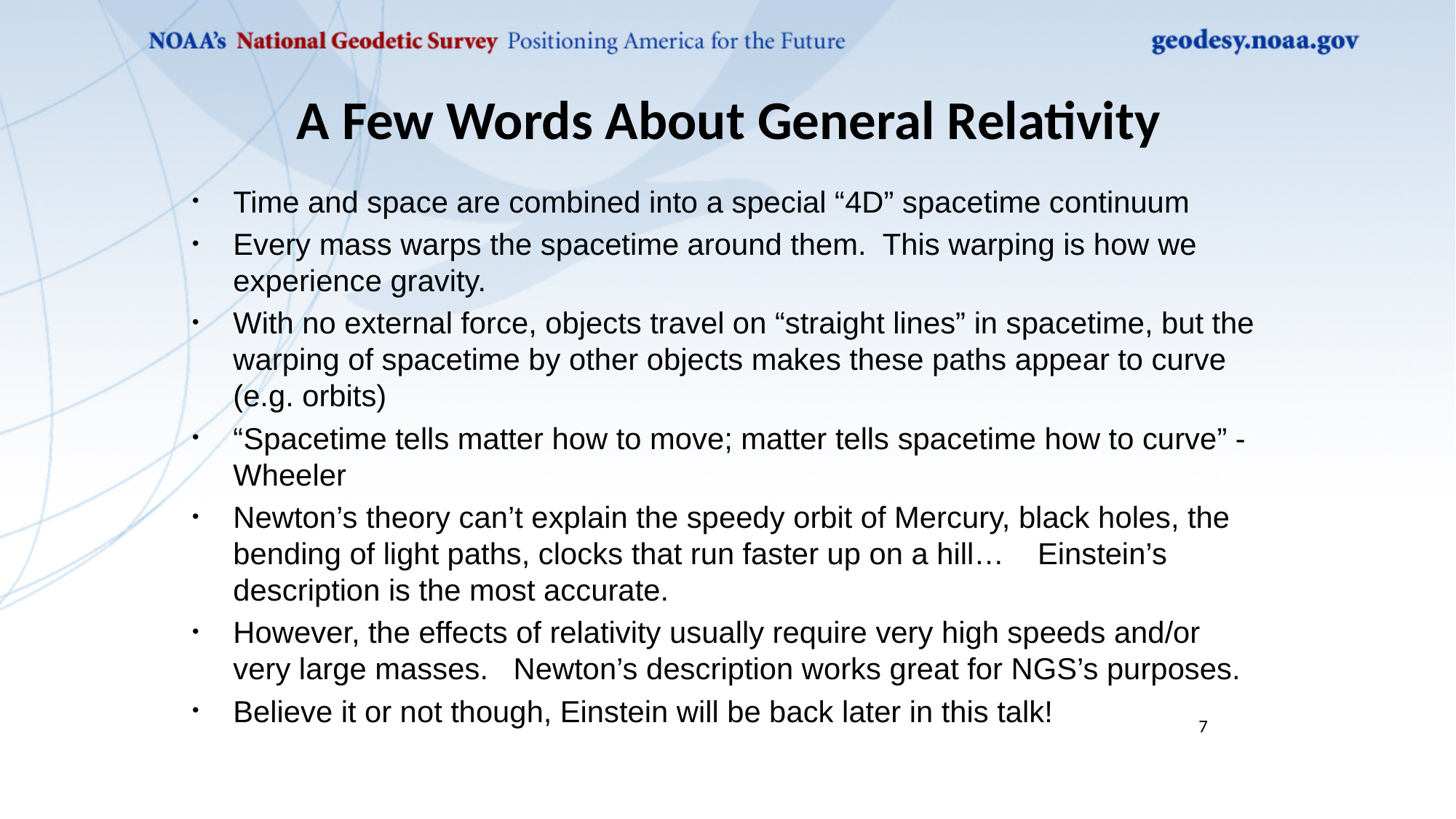

A Few Words About General Relativity
Time and space are combined into a special “4D” spacetime continuum
Every mass warps the spacetime around them.  This warping is how we experience gravity.
With no external force, objects travel on “straight lines” in spacetime, but the warping of spacetime by other objects makes these paths appear to curve (e.g. orbits)
“Spacetime tells matter how to move; matter tells spacetime how to curve” - Wheeler
Newton’s theory can’t explain the speedy orbit of Mercury, black holes, the bending of light paths, clocks that run faster up on a hill…    Einstein’s description is the most accurate.
However, the effects of relativity usually require very high speeds and/or very large masses.   Newton’s description works great for NGS’s purposes.
Believe it or not though, Einstein will be back later in this talk!
7